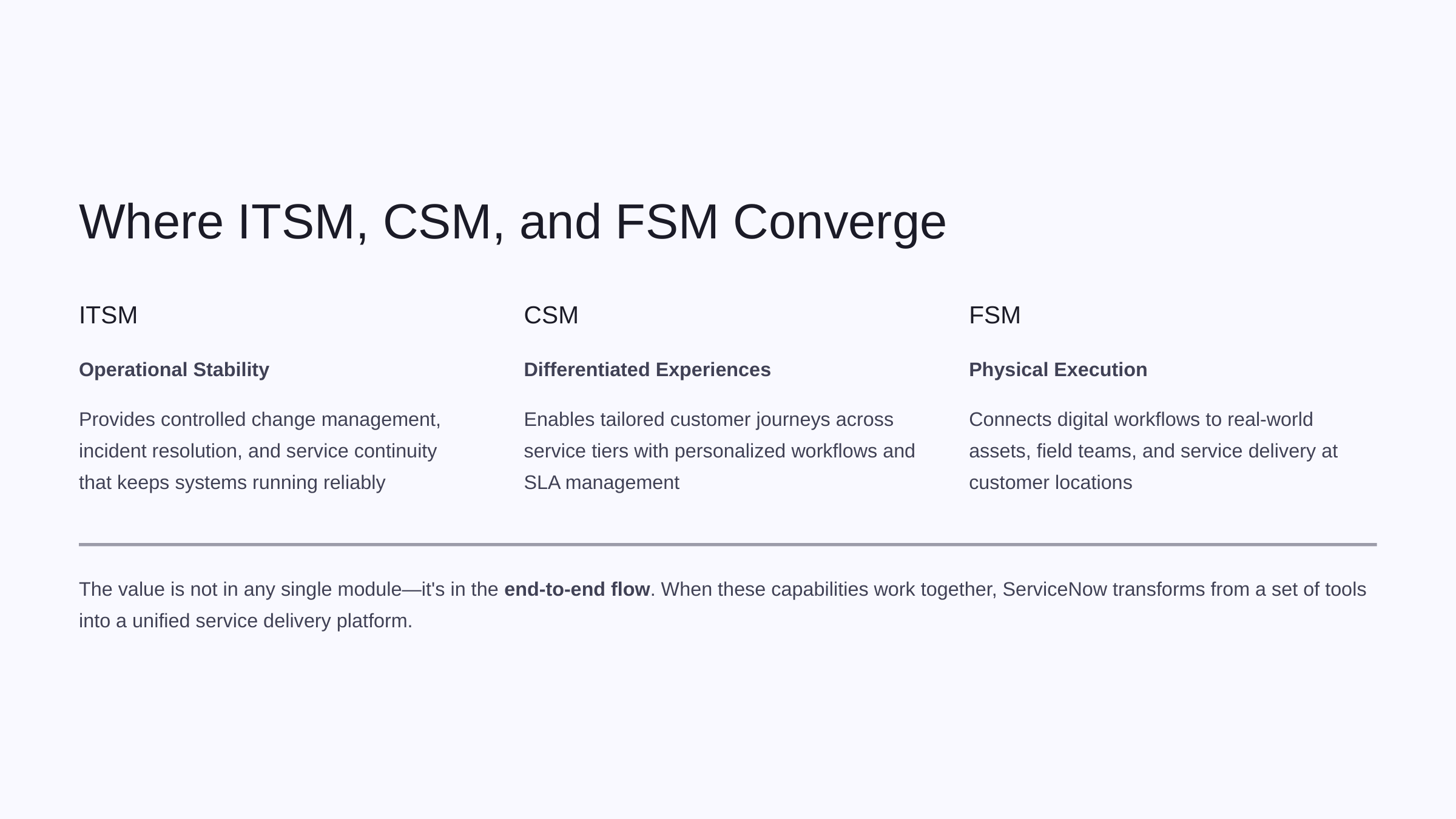

Where ITSM, CSM, and FSM Converge
ITSM
CSM
FSM
Operational Stability
Differentiated Experiences
Physical Execution
Provides controlled change management, incident resolution, and service continuity that keeps systems running reliably
Enables tailored customer journeys across service tiers with personalized workflows and SLA management
Connects digital workflows to real-world assets, field teams, and service delivery at customer locations

The value is not in any single module—it's in the end-to-end flow. When these capabilities work together, ServiceNow transforms from a set of tools into a unified service delivery platform.